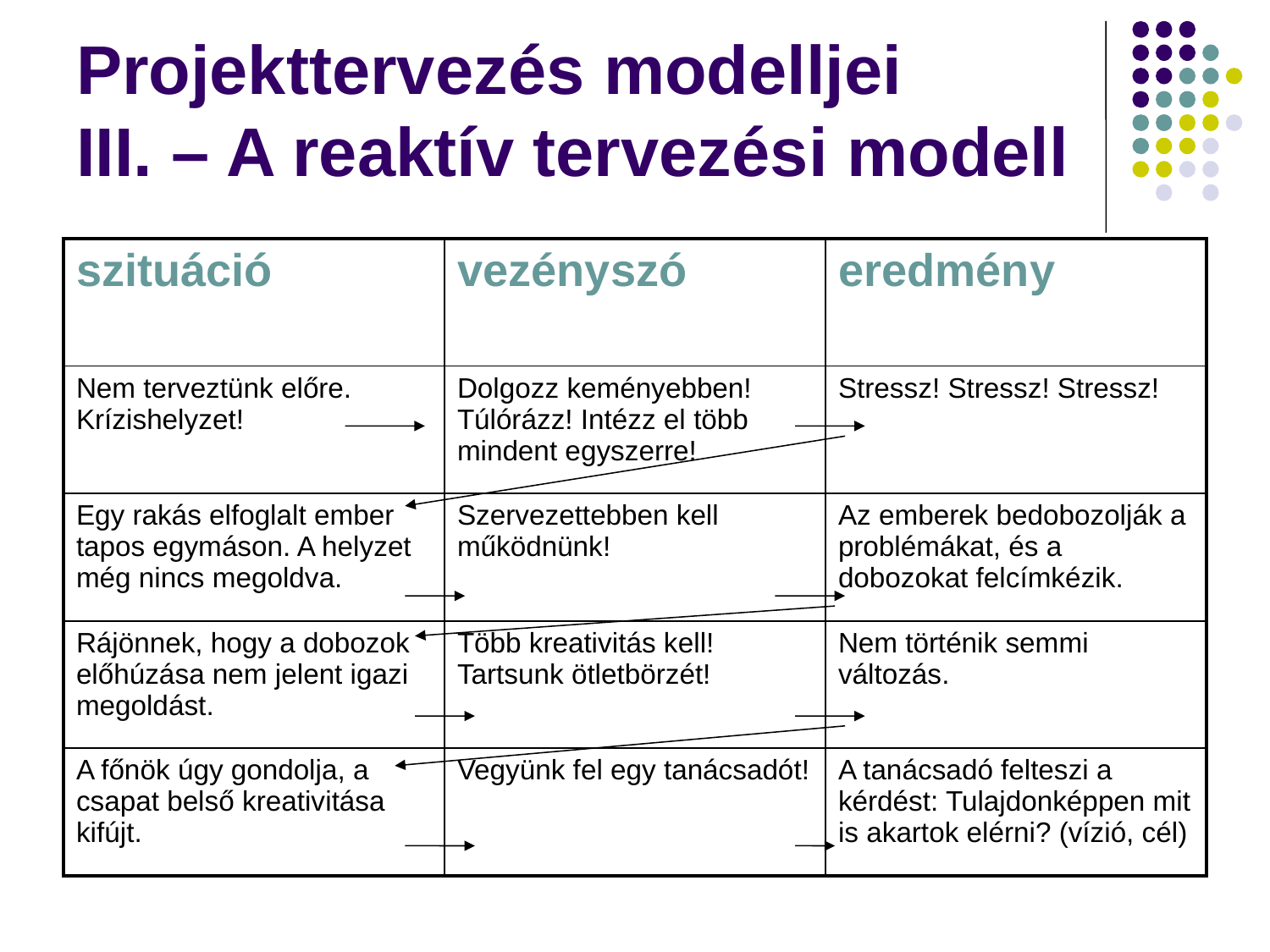

# Projekttervezés modelljei III. – A reaktív tervezési modell
| szituáció | vezényszó | eredmény |
| --- | --- | --- |
| Nem terveztünk előre. Krízishelyzet! | Dolgozz keményebben! Túlórázz! Intézz el több mindent egyszerre! | Stressz! Stressz! Stressz! |
| Egy rakás elfoglalt ember tapos egymáson. A helyzet még nincs megoldva. | Szervezettebben kell működnünk! | Az emberek bedobozolják a problémákat, és a dobozokat felcímkézik. |
| Rájönnek, hogy a dobozok előhúzása nem jelent igazi megoldást. | Több kreativitás kell! Tartsunk ötletbörzét! | Nem történik semmi változás. |
| A főnök úgy gondolja, a csapat belső kreativitása kifújt. | Vegyünk fel egy tanácsadót! | A tanácsadó felteszi a kérdést: Tulajdonképpen mit is akartok elérni? (vízió, cél) |